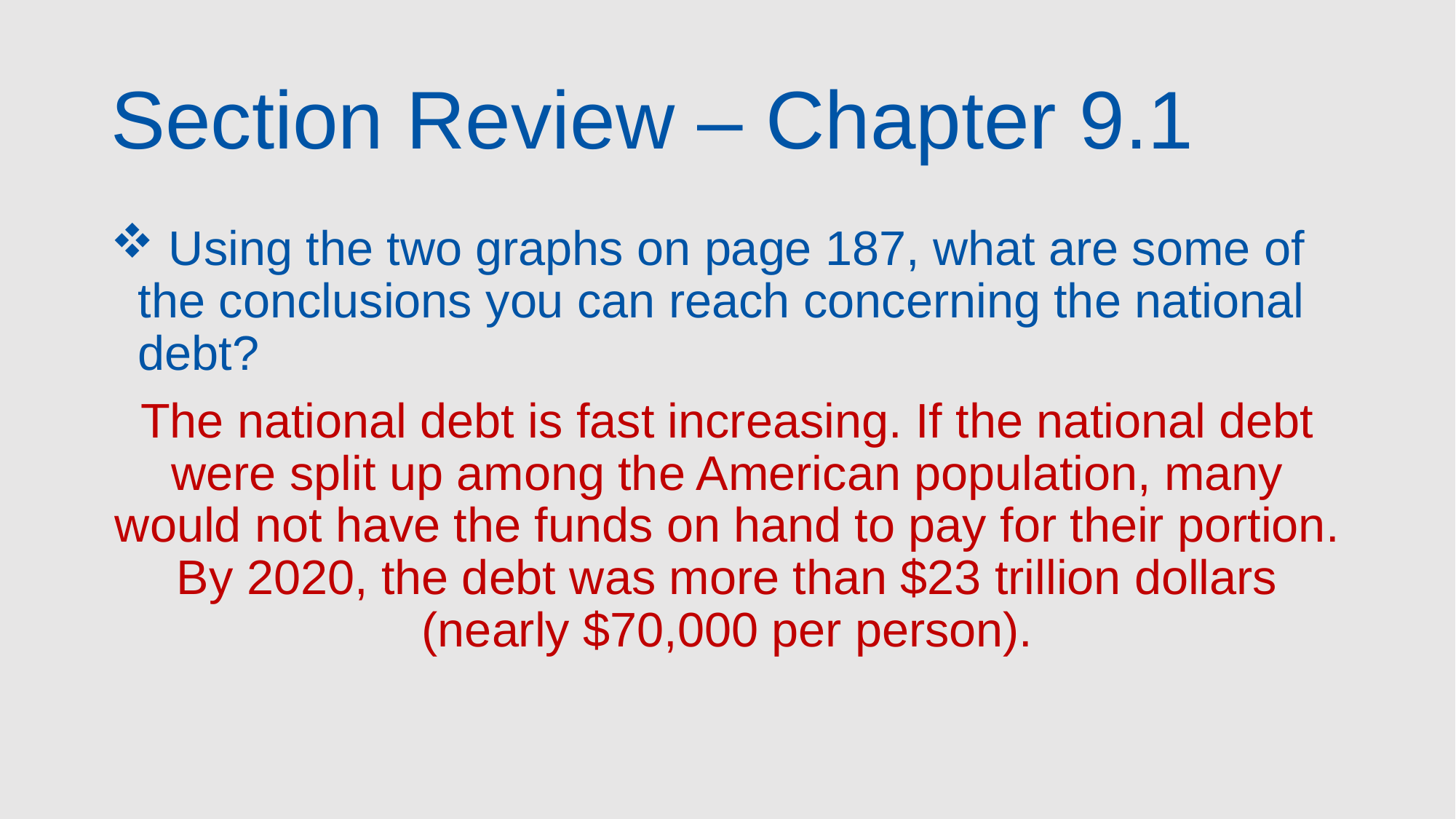

# Section Review – Chapter 9.1
 Using the two graphs on page 187, what are some of the conclusions you can reach concerning the national debt?
The national debt is fast increasing. If the national debt were split up among the American population, many would not have the funds on hand to pay for their portion. By 2020, the debt was more than $23 trillion dollars (nearly $70,000 per person).